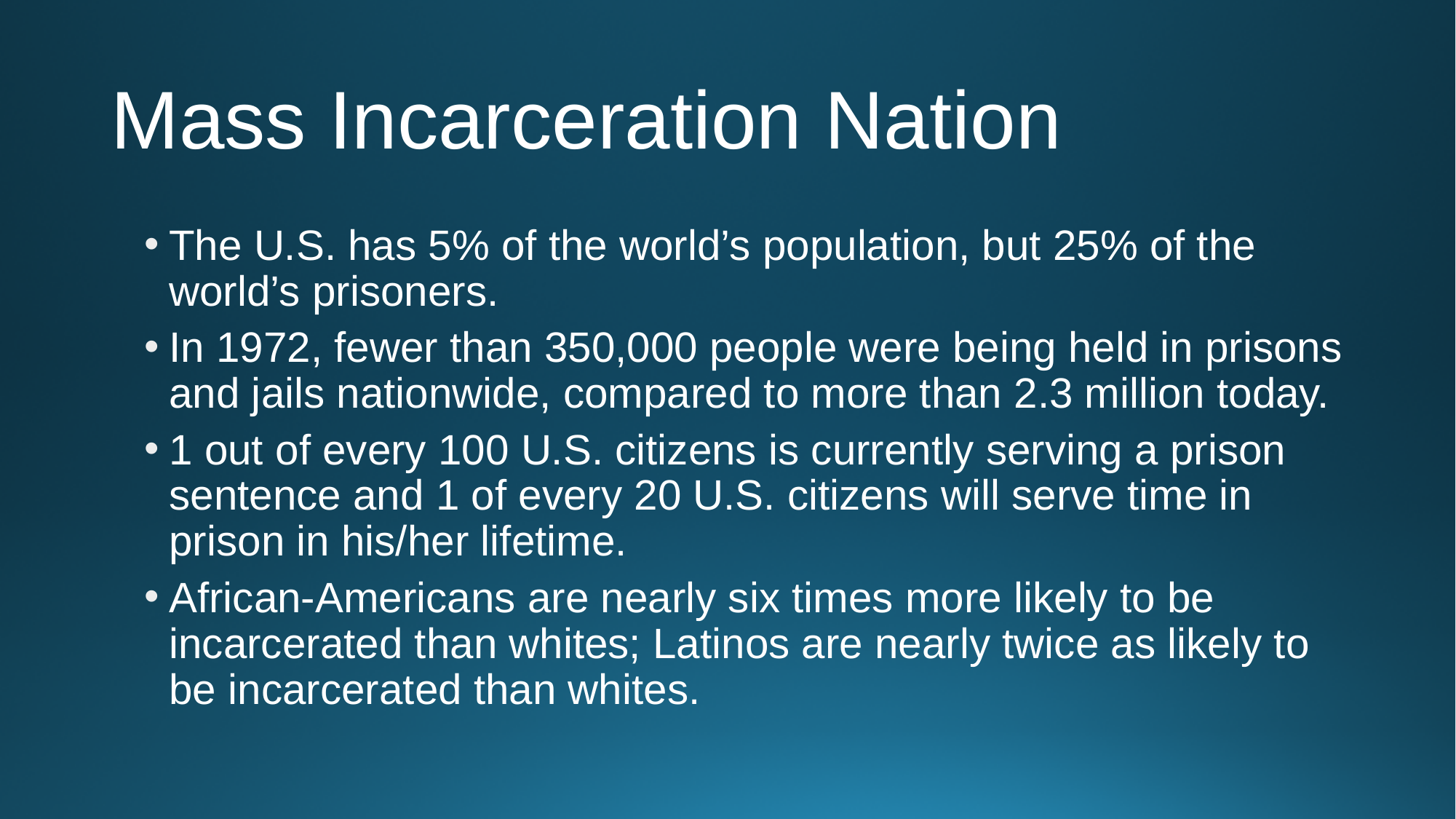

# Mass Incarceration Nation
The U.S. has 5% of the world’s population, but 25% of the world’s prisoners.
In 1972, fewer than 350,000 people were being held in prisons and jails nationwide, compared to more than 2.3 million today.
1 out of every 100 U.S. citizens is currently serving a prison sentence and 1 of every 20 U.S. citizens will serve time in prison in his/her lifetime.
African-Americans are nearly six times more likely to be incarcerated than whites; Latinos are nearly twice as likely to be incarcerated than whites.